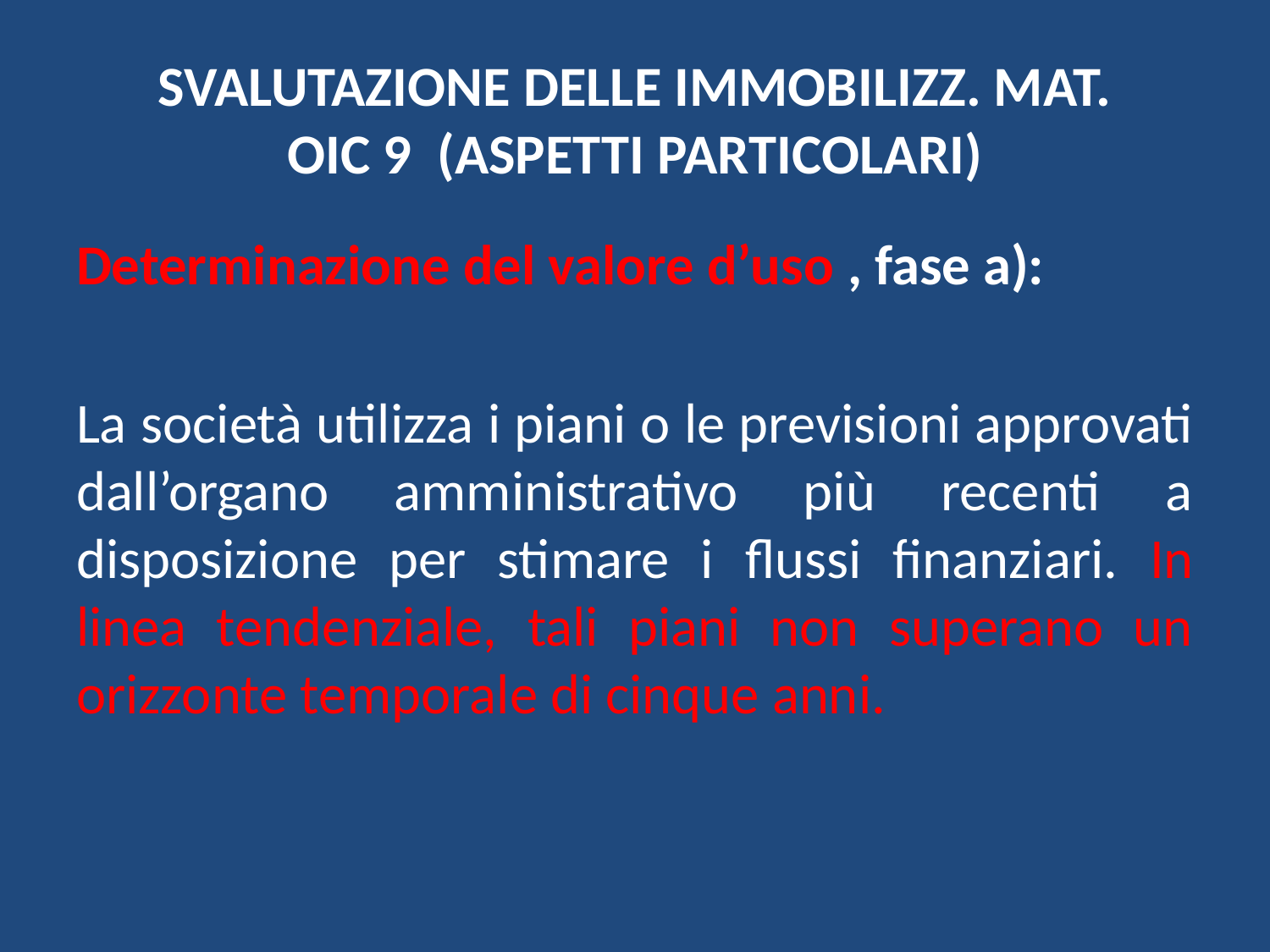

# SVALUTAZIONE DELLE IMMOBILIZZ. MAT. OIC 9  (ASPETTI PARTICOLARI)
Determinazione del valore d’uso , fase a):

La società utilizza i piani o le previsioni approvati dall’organo amministrativo più recenti a disposizione per stimare i flussi finanziari. In linea tendenziale, tali piani non superano un orizzonte temporale di cinque anni.